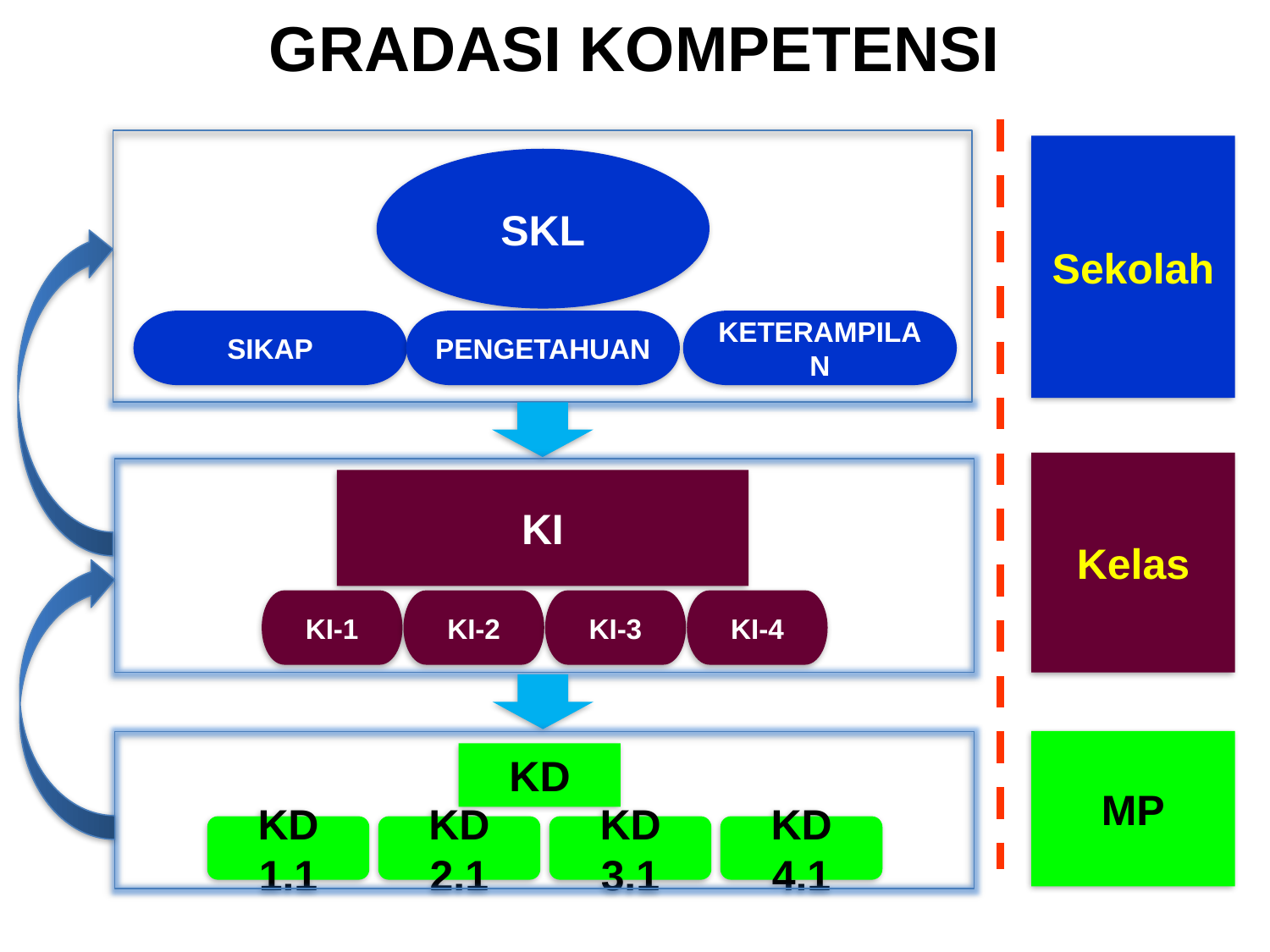

# GRADASI KOMPETENSI

SKL
SIKAP
PENGETAHUAN
KETERAMPILAN
Sekolah

KI
KI-1
KI-2
KI-3
KI-4

Kelas

KD 1.1
KD 2.1
KD 3.1
KD 4.1

MP
KD